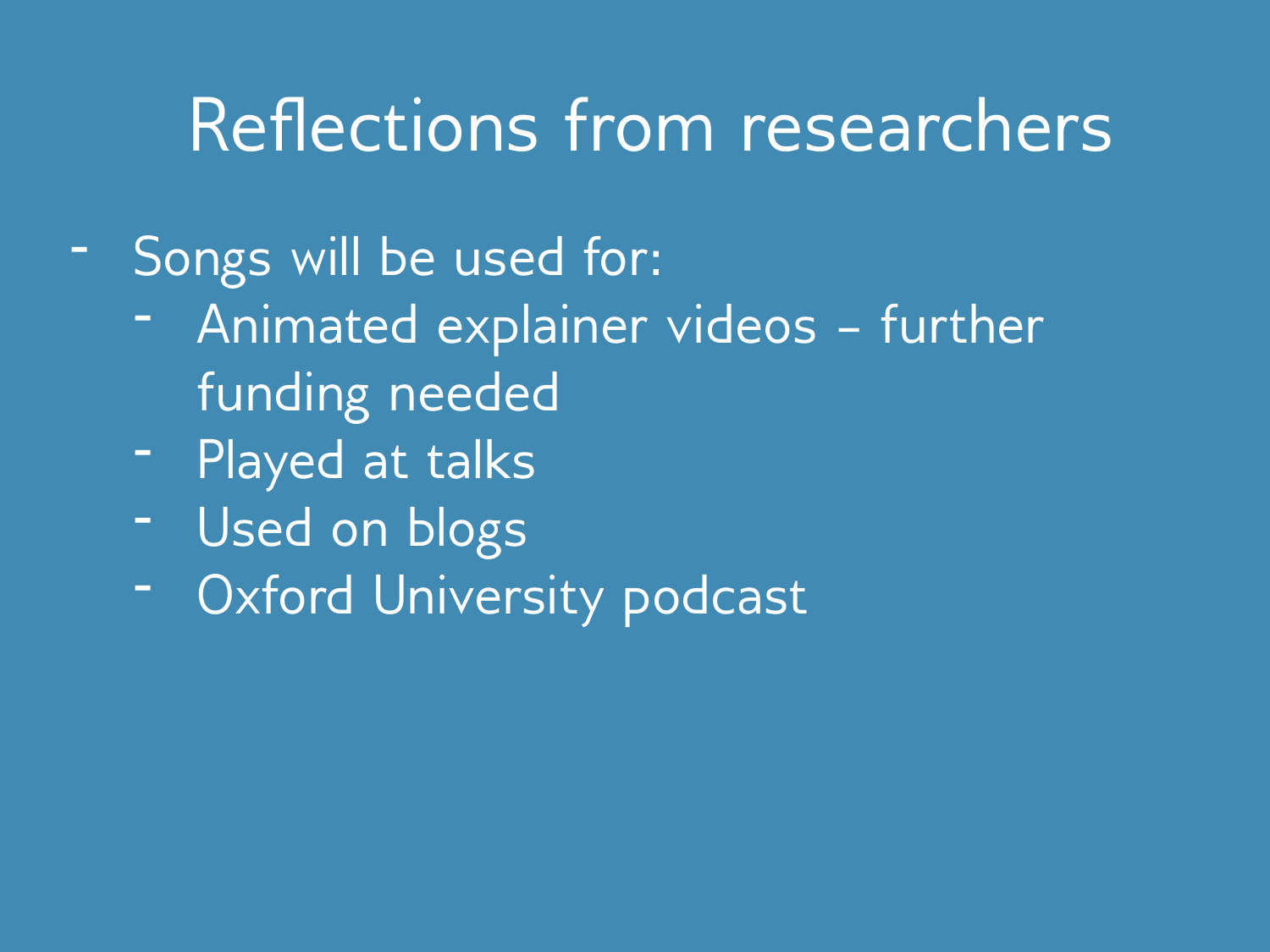

Reflections from researchers
Songs will be used for:
Animated explainer videos – further funding needed
Played at talks
Used on blogs
Oxford University podcast